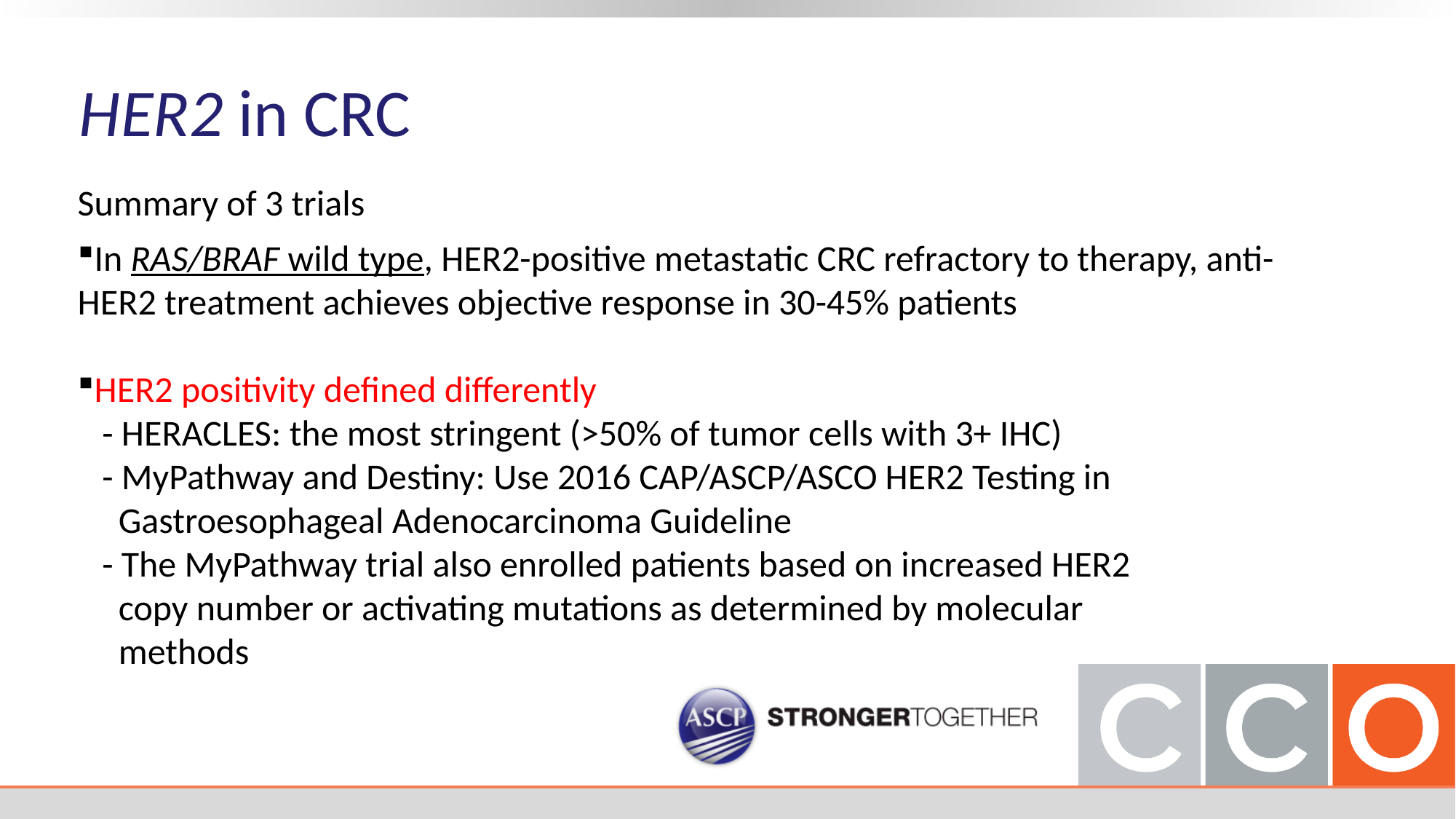

HER2 in CRC
Summary of 3 trials
In RAS/BRAF wild type, HER2-positive metastatic CRC refractory to therapy, anti-HER2 treatment achieves objective response in 30-45% patients

HER2 positivity defined differently
   - HERACLES: the most stringent (>50% of tumor cells with 3+ IHC)
   - MyPathway and Destiny: Use 2016 CAP/ASCP/ASCO HER2 Testing in
     Gastroesophageal Adenocarcinoma Guideline
   - The MyPathway trial also enrolled patients based on increased HER2
     copy number or activating mutations as determined by molecular
     methods